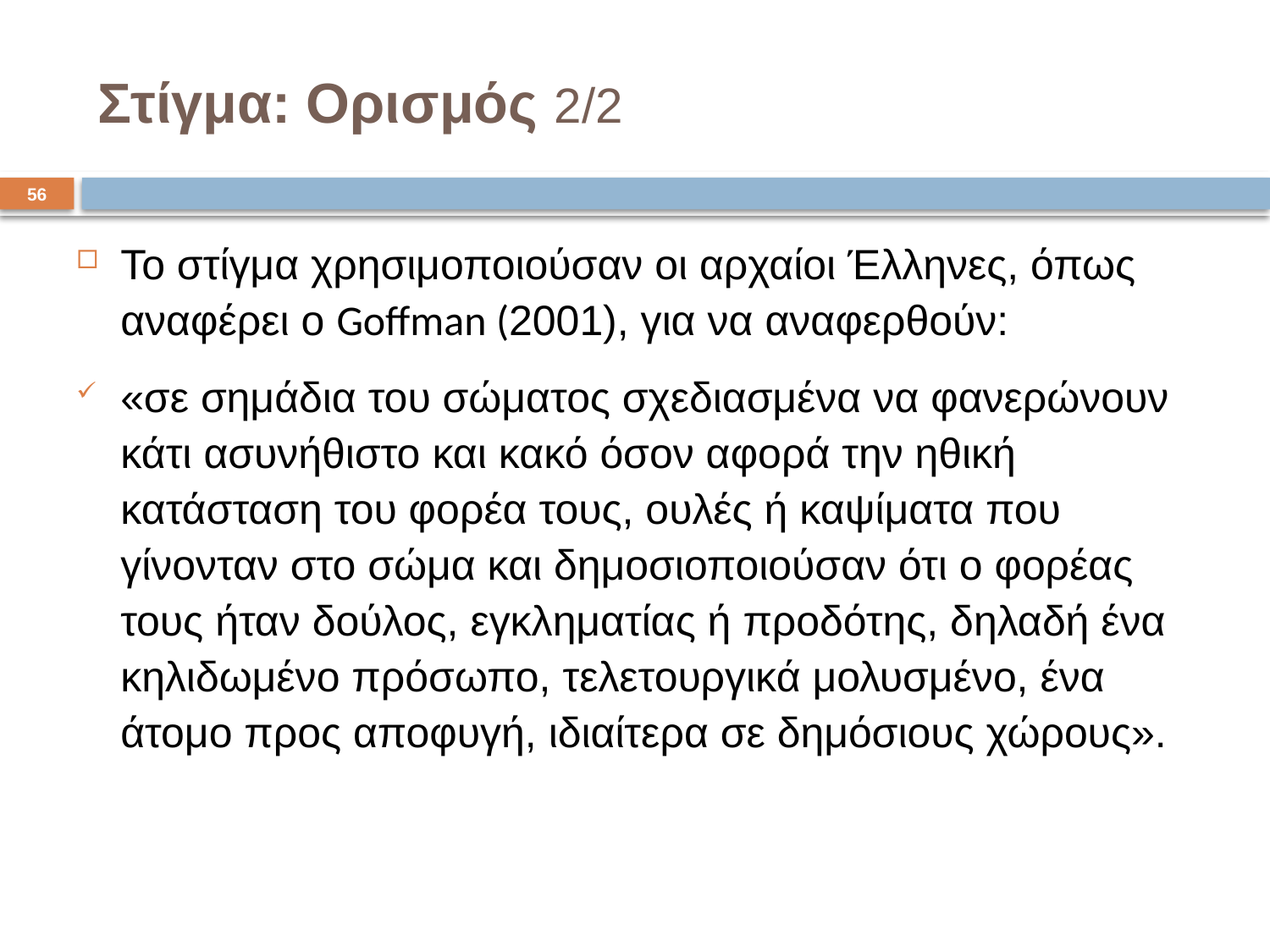

# Στίγμα: Ορισμός 2/2
56
Το στίγμα χρησιμοποιούσαν οι αρχαίοι Έλληνες, όπως αναφέρει ο Goffman (2001), για να αναφερθούν:
«σε σημάδια του σώματος σχεδιασμένα να φανερώνουν κάτι ασυνήθιστο και κακό όσον αφορά την ηθική κατάσταση του φορέα τους, ουλές ή καψίματα που γίνονταν στο σώμα και δημοσιοποιούσαν ότι ο φορέας τους ήταν δούλος, εγκληματίας ή προδότης, δηλαδή ένα κηλιδωμένο πρόσωπο, τελετουργικά μολυσμένο, ένα άτομο προς αποφυγή, ιδιαίτερα σε δημόσιους χώρους».